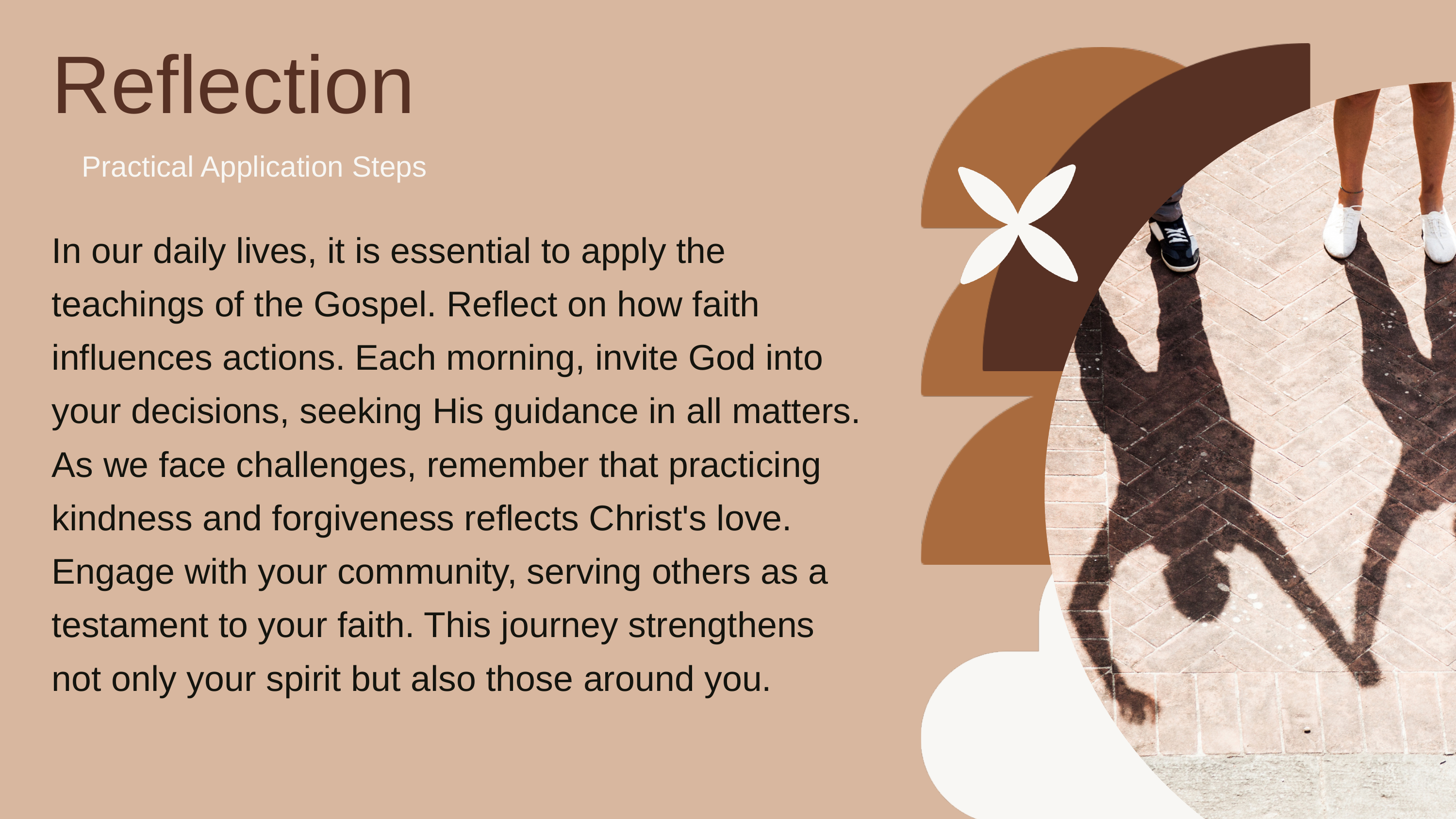

Reflection

Practical Application Steps

In our daily lives, it is essential to apply the teachings of the Gospel. Reflect on how faith influences actions. Each morning, invite God into your decisions, seeking His guidance in all matters. As we face challenges, remember that practicing kindness and forgiveness reflects Christ's love. Engage with your community, serving others as a testament to your faith. This journey strengthens not only your spirit but also those around you.